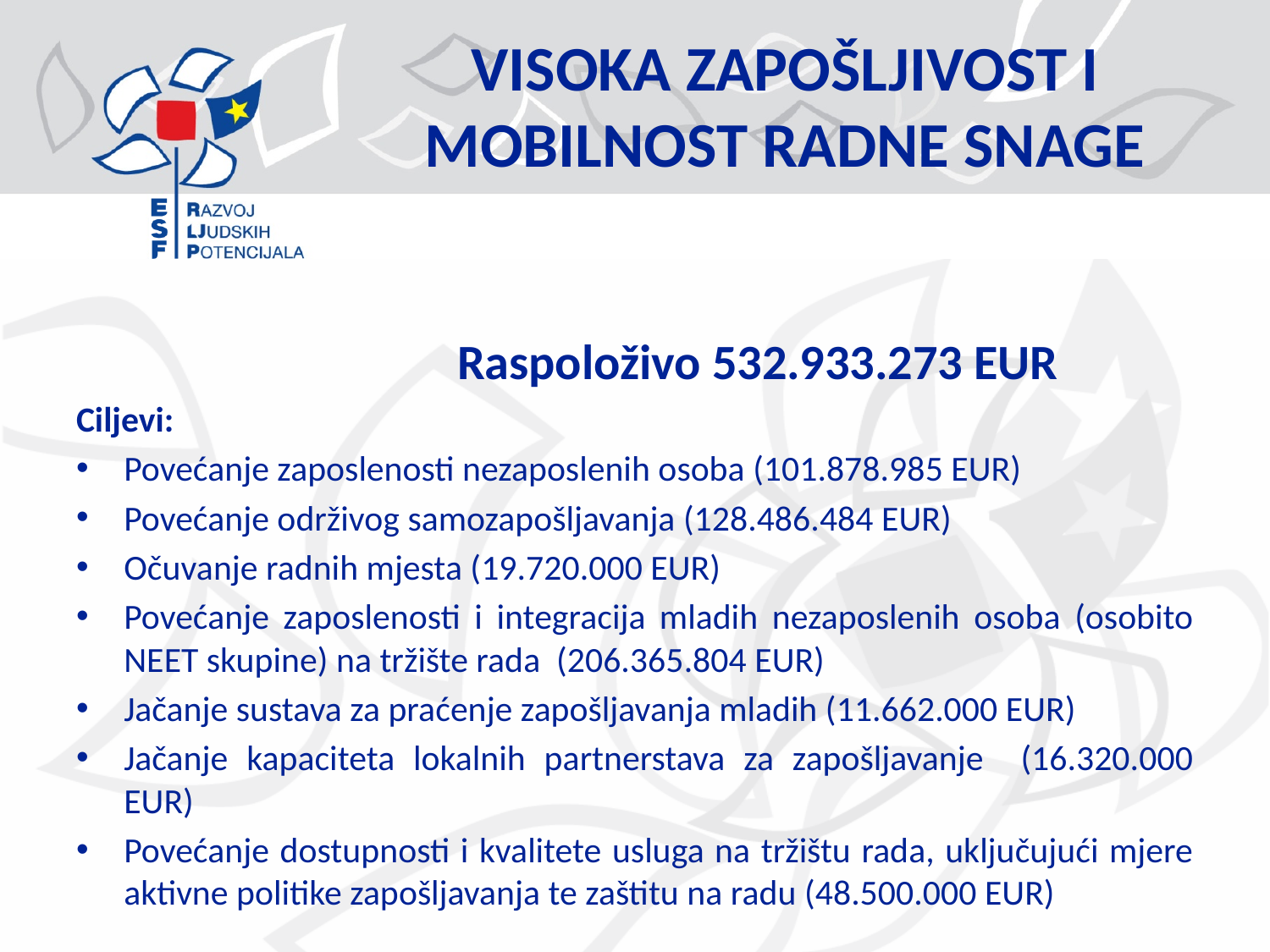

# VISOKA ZAPOŠLJIVOST I MOBILNOST RADNE SNAGE

			Raspoloživo 532.933.273 EUR
Ciljevi:
Povećanje zaposlenosti nezaposlenih osoba (101.878.985 EUR)
Povećanje održivog samozapošljavanja (128.486.484 EUR)
Očuvanje radnih mjesta (19.720.000 EUR)
Povećanje zaposlenosti i integracija mladih nezaposlenih osoba (osobito NEET skupine) na tržište rada  (206.365.804 EUR)
Jačanje sustava za praćenje zapošljavanja mladih (11.662.000 EUR)
Jačanje kapaciteta lokalnih partnerstava za zapošljavanje  (16.320.000 EUR)
Povećanje dostupnosti i kvalitete usluga na tržištu rada, uključujući mjere aktivne politike zapošljavanja te zaštitu na radu (48.500.000 EUR)